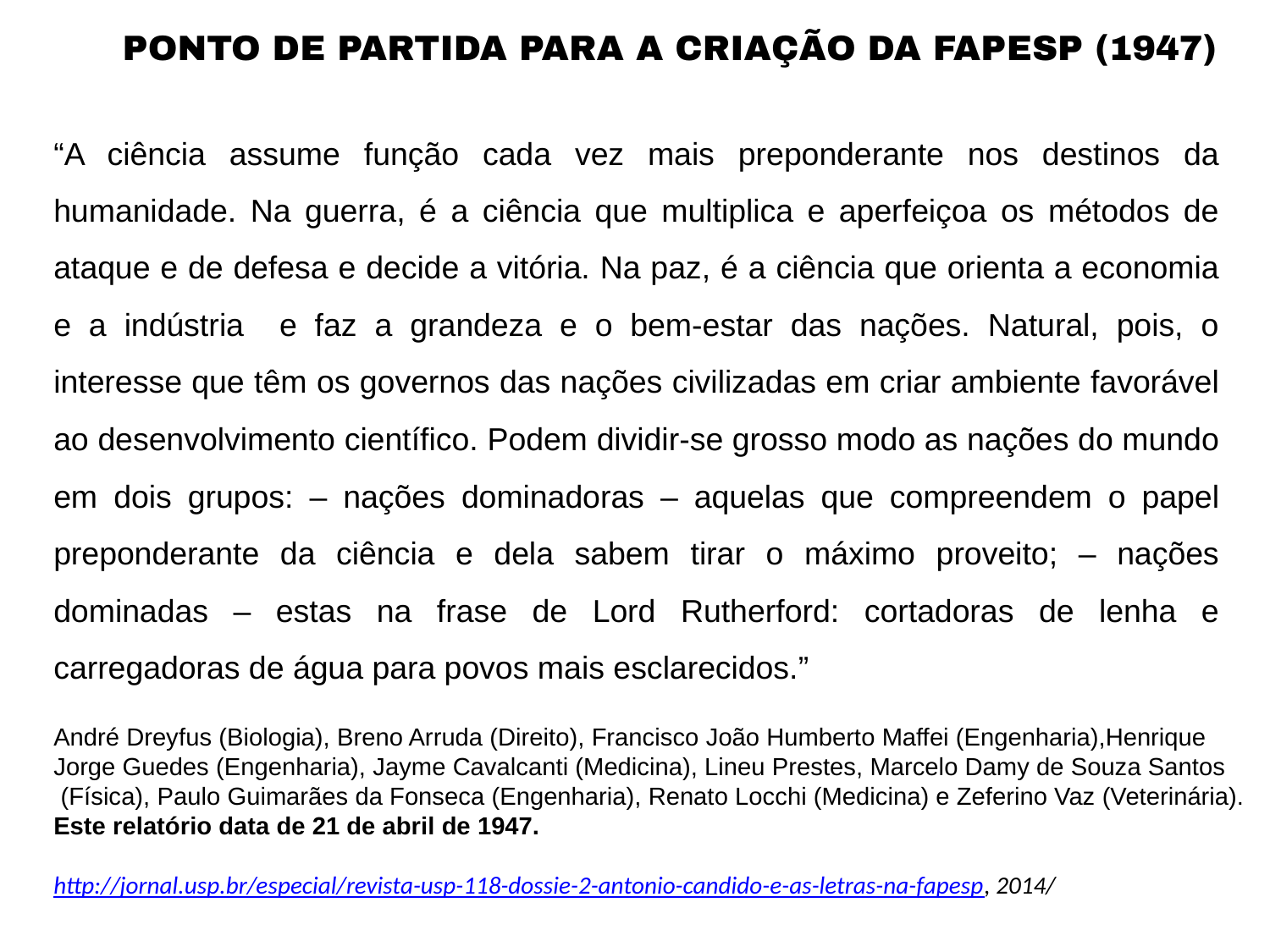

PONTO DE PARTIDA PARA A CRIAÇÃO DA FAPESP (1947)
“A ciência assume função cada vez mais preponderante nos destinos da humanidade. Na guerra, é a ciência que multiplica e aperfeiçoa os métodos de ataque e de defesa e decide a vitória. Na paz, é a ciência que orienta a economia e a indústria  e faz a grandeza e o bem-estar das nações. Natural, pois, o interesse que têm os governos das nações civilizadas em criar ambiente favorável ao desenvolvimento científico. Podem dividir-se grosso modo as nações do mundo em dois grupos: – nações dominadoras – aquelas que compreendem o papel preponderante da ciência e dela sabem tirar o máximo proveito; – nações dominadas – estas na frase de Lord Rutherford: cortadoras de lenha e carregadoras de água para povos mais esclarecidos.”
André Dreyfus (Biologia), Breno Arruda (Direito), Francisco João Humberto Maffei (Engenharia),Henrique
Jorge Guedes (Engenharia), Jayme Cavalcanti (Medicina), Lineu Prestes, Marcelo Damy de Souza Santos
 (Física), Paulo Guimarães da Fonseca (Engenharia), Renato Locchi (Medicina) e Zeferino Vaz (Veterinária).
Este relatório data de 21 de abril de 1947.

http://jornal.usp.br/especial/revista-usp-118-dossie-2-antonio-candido-e-as-letras-na-fapesp, 2014/